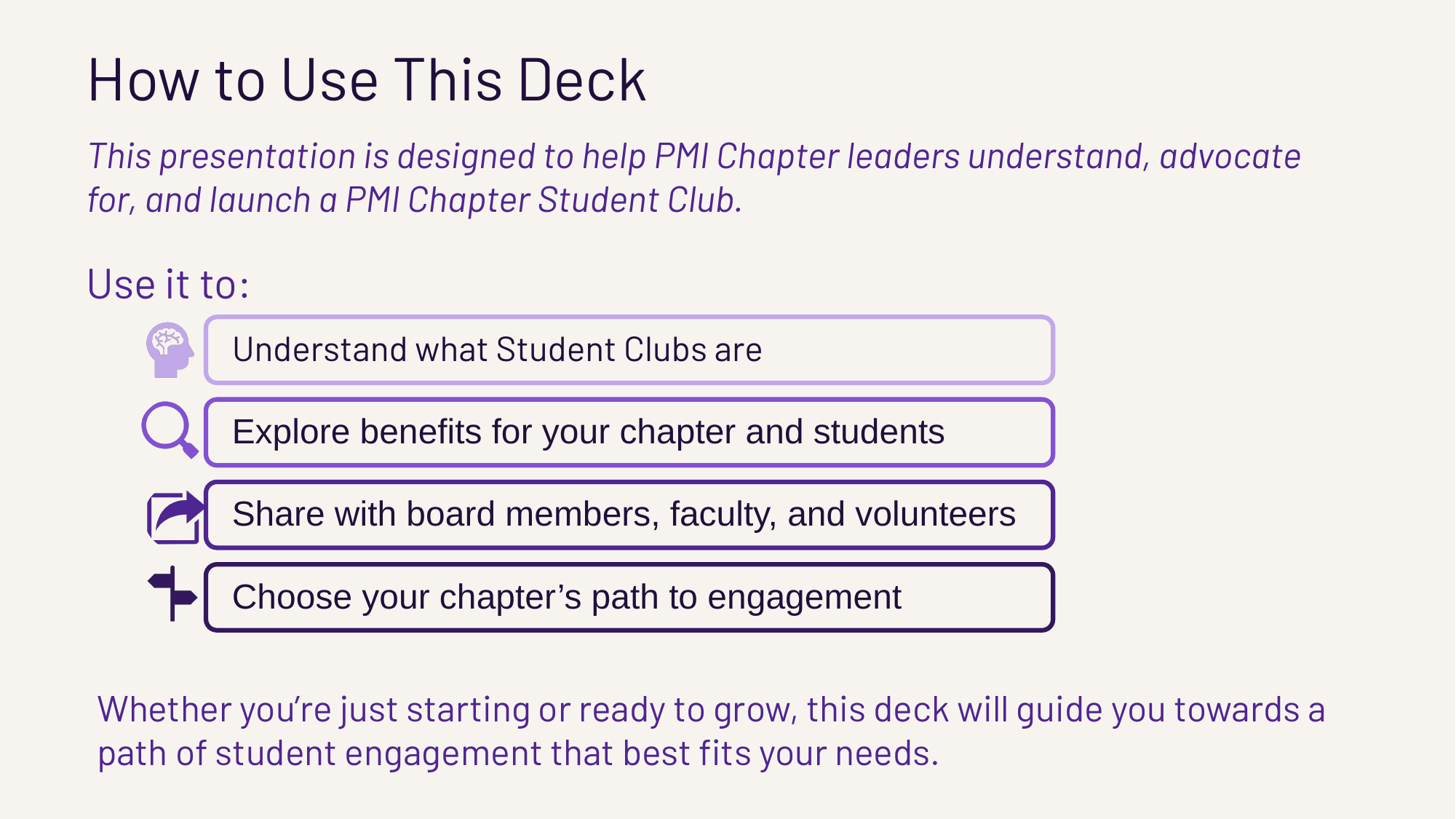

How to Use This Deck
This presentation is designed to help PMI Chapter leaders understand, advocate for, and launch a PMI Chapter Student Club.

Use it to:
Understand what Student Clubs are
Explore benefits for your chapter and students
Share with board members, faculty, and volunteers
Choose your chapter’s path to engagement
Whether you’re just starting or ready to grow, this deck will guide you towards a path of student engagement that best fits your needs.